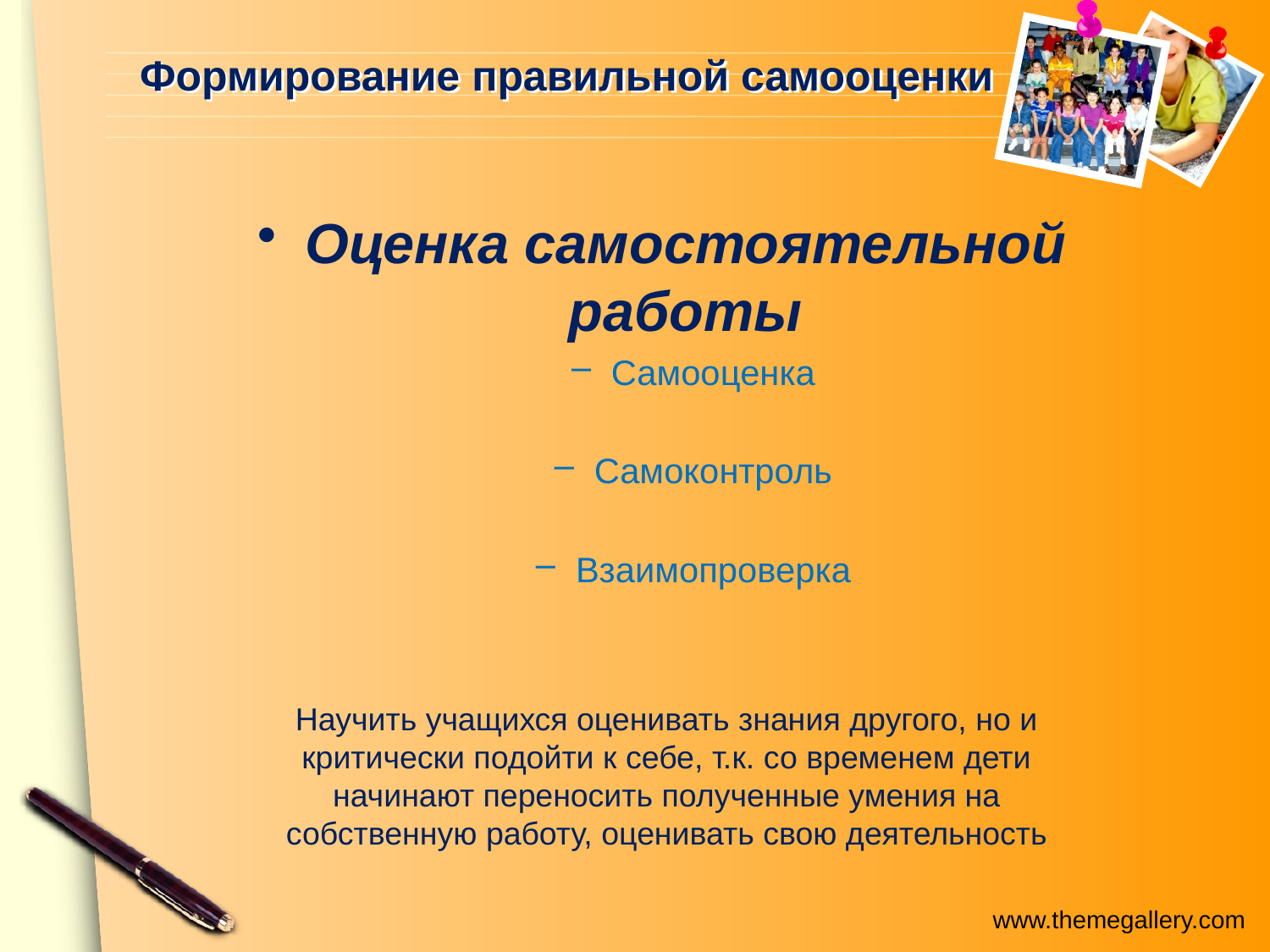

# Формирование правильной самооценки
Оценка самостоятельной работы
Самооценка

Самоконтроль

Взаимопроверка
Научить учащихся оценивать знания другого, но и критически подойти к себе, т.к. со временем дети начинают переносить полученные умения на собственную работу, оценивать свою деятельность